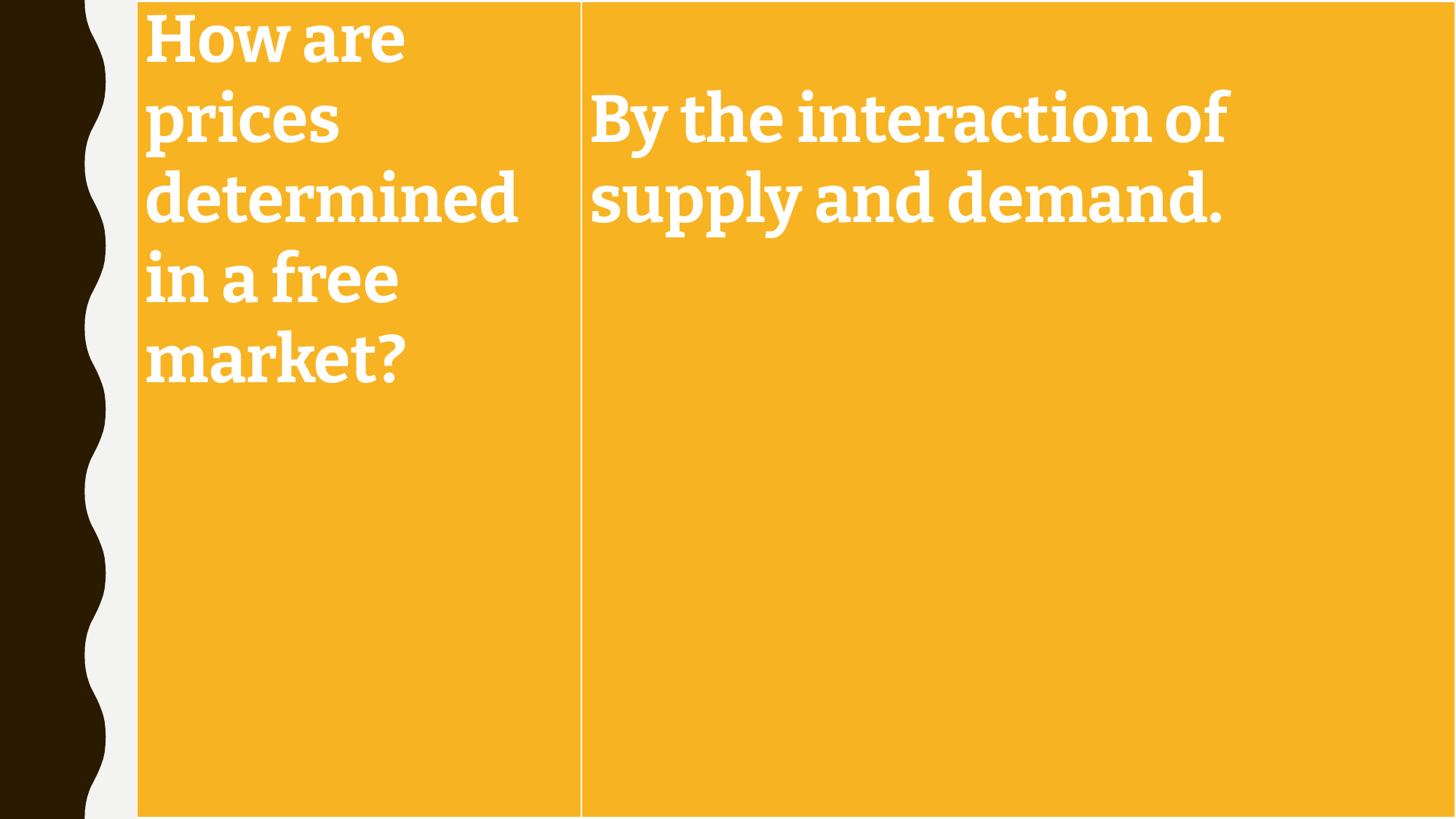

| How are prices determined in a free market? | By the interaction of supply and demand. |
| --- | --- |